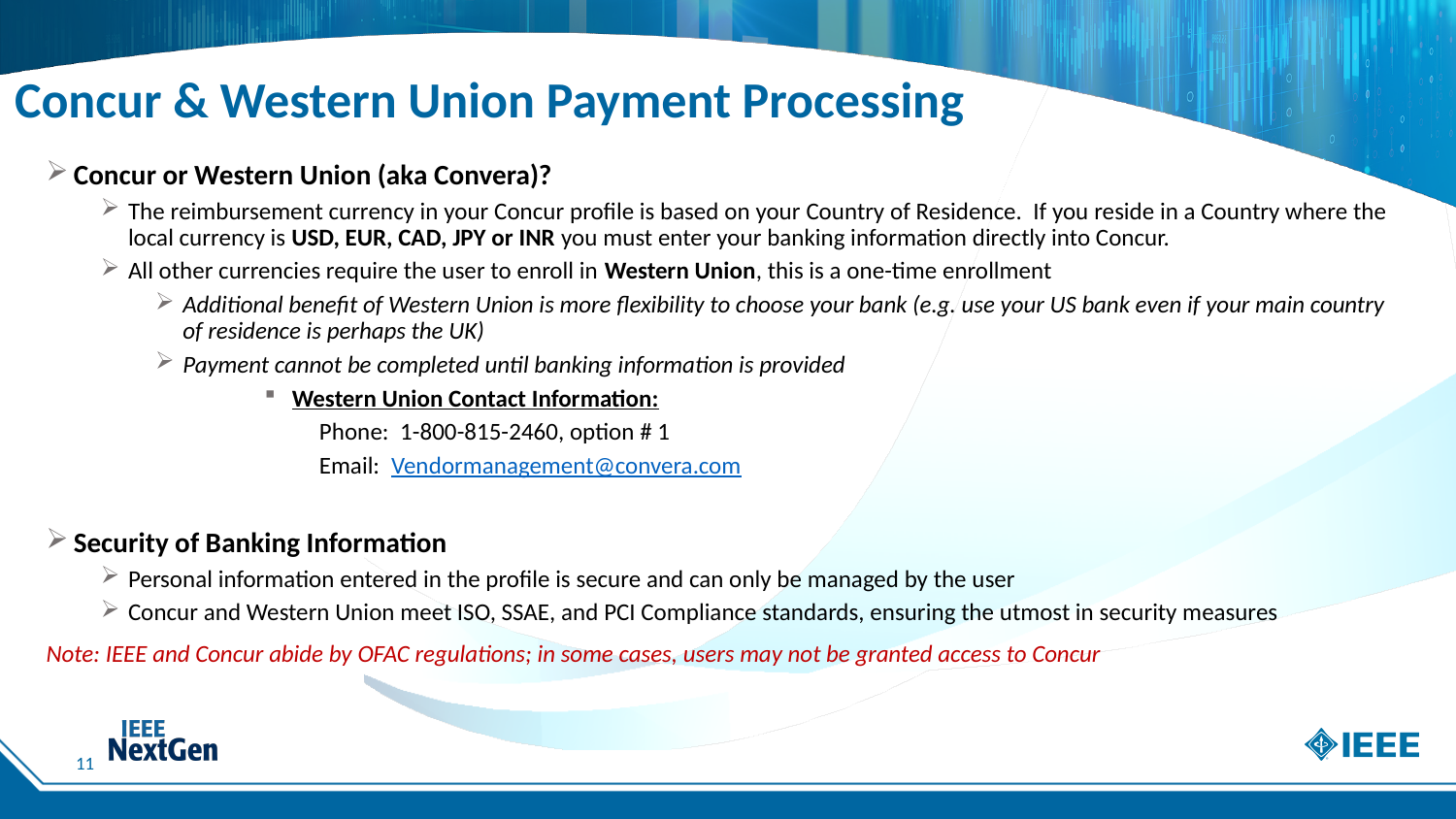

# Concur & Western Union Payment Processing
Concur or Western Union (aka Convera)?
The reimbursement currency in your Concur profile is based on your Country of Residence.  If you reside in a Country where the local currency is USD, EUR, CAD, JPY or INR you must enter your banking information directly into Concur.
All other currencies require the user to enroll in Western Union, this is a one-time enrollment
Additional benefit of Western Union is more flexibility to choose your bank (e.g. use your US bank even if your main country of residence is perhaps the UK)
Payment cannot be completed until banking information is provided
Western Union Contact Information:
Phone:  1-800-815-2460, option # 1
Email:  Vendormanagement@convera.com

Security of Banking Information
Personal information entered in the profile is secure and can only be managed by the user
Concur and Western Union meet ISO, SSAE, and PCI Compliance standards, ensuring the utmost in security measures
Note: IEEE and Concur abide by OFAC regulations; in some cases, users may not be granted access to Concur

11